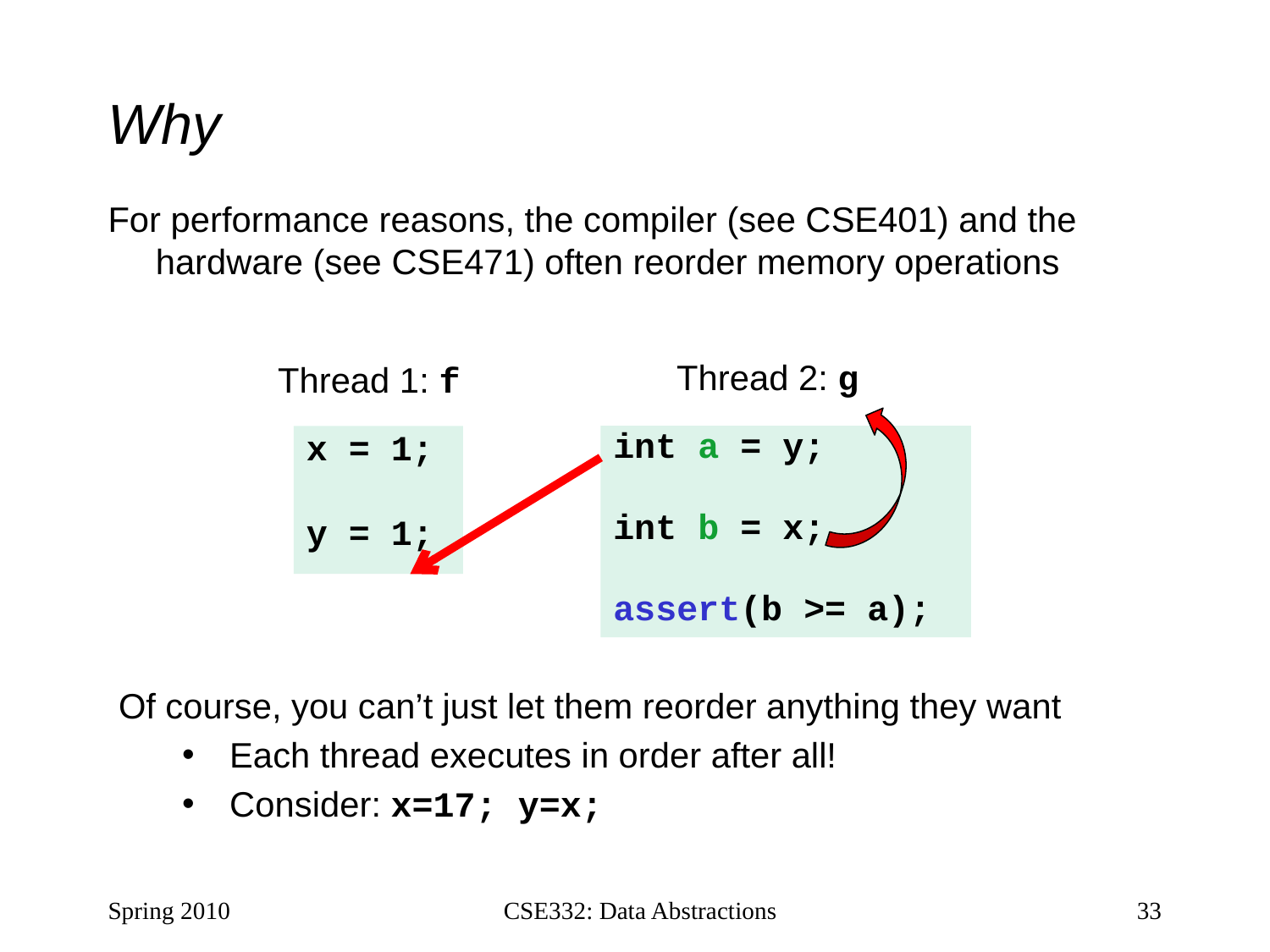

# Why
For performance reasons, the compiler (see CSE401) and the hardware (see CSE471) often reorder memory operations
Thread 2: g
Thread 1: f
int a = y;

int b = x;

assert(b >= a);
x = 1;

y = 1;

Of course, you can’t just let them reorder anything they want
Each thread executes in order after all!
Consider: x=17; y=x;

Spring 2010
CSE332: Data Abstractions
33